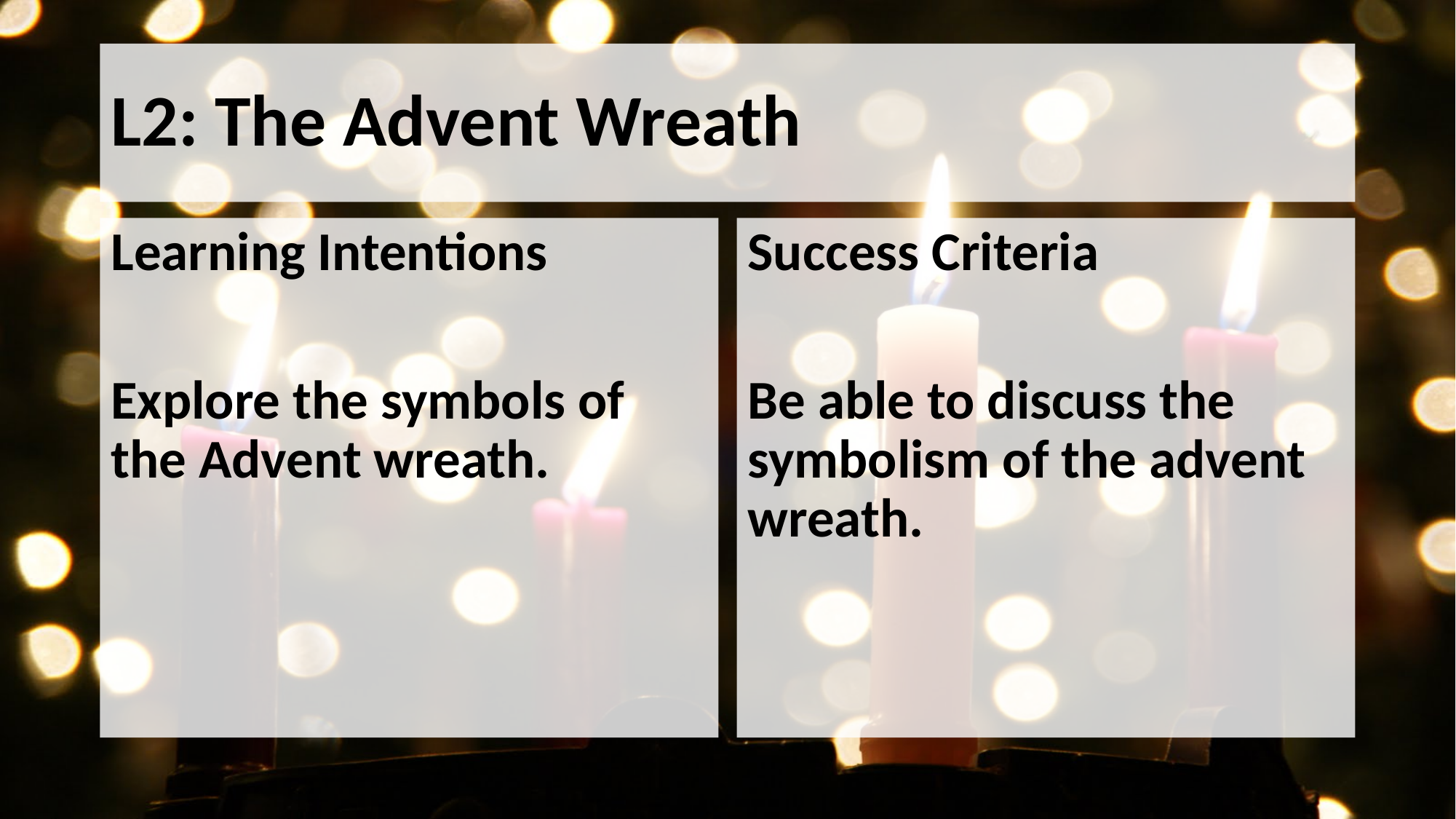

# L2: The Advent Wreath
Learning Intentions

Explore the symbols of the Advent wreath.
Success Criteria

Be able to discuss the symbolism of the advent wreath.